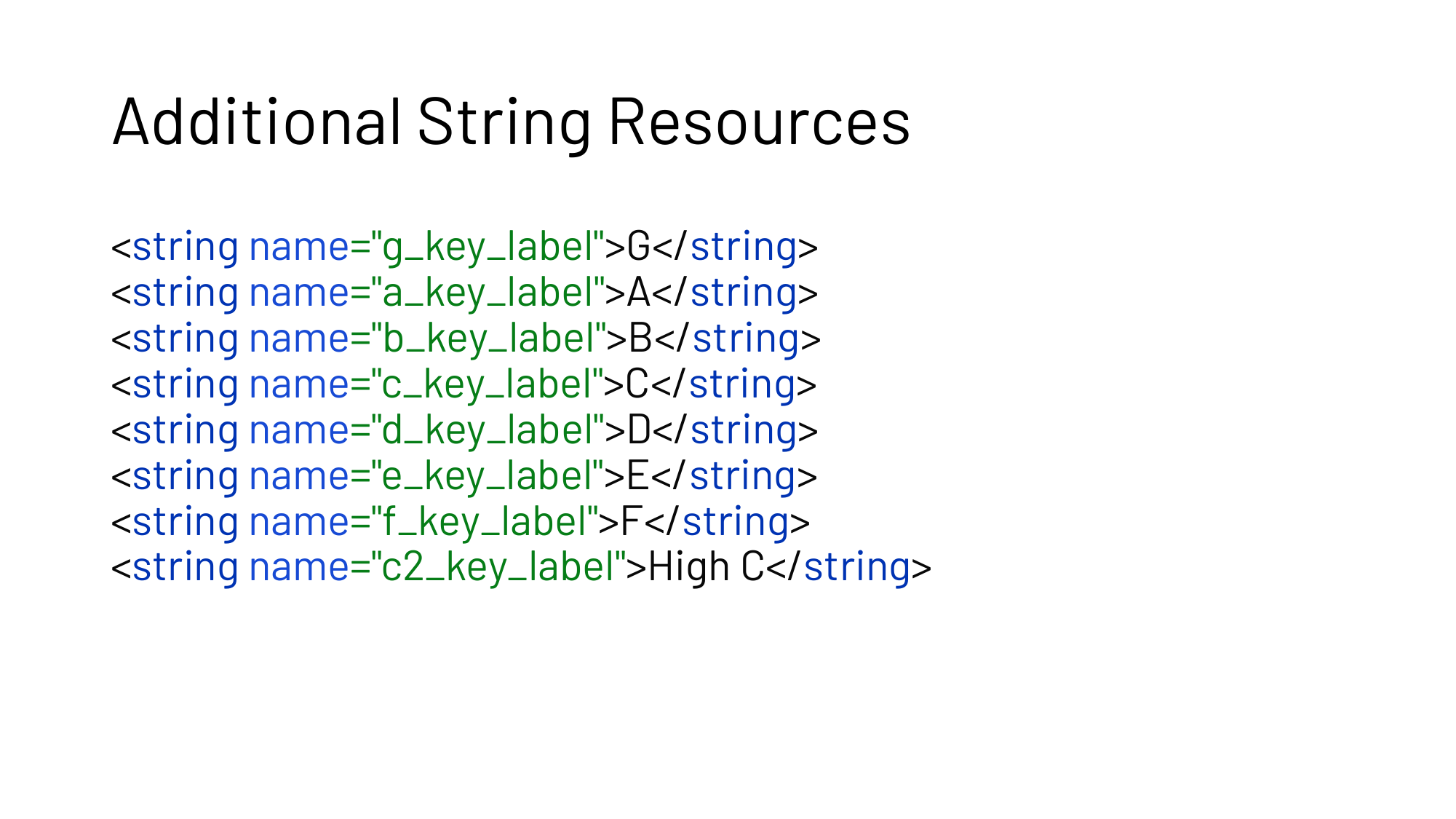

# Additional String Resources
<string name="g_key_label">G</string>
<string name="a_key_label">A</string>
<string name="b_key_label">B</string>
<string name="c_key_label">C</string>
<string name="d_key_label">D</string>
<string name="e_key_label">E</string>
<string name="f_key_label">F</string>
<string name="c2_key_label">High C</string>